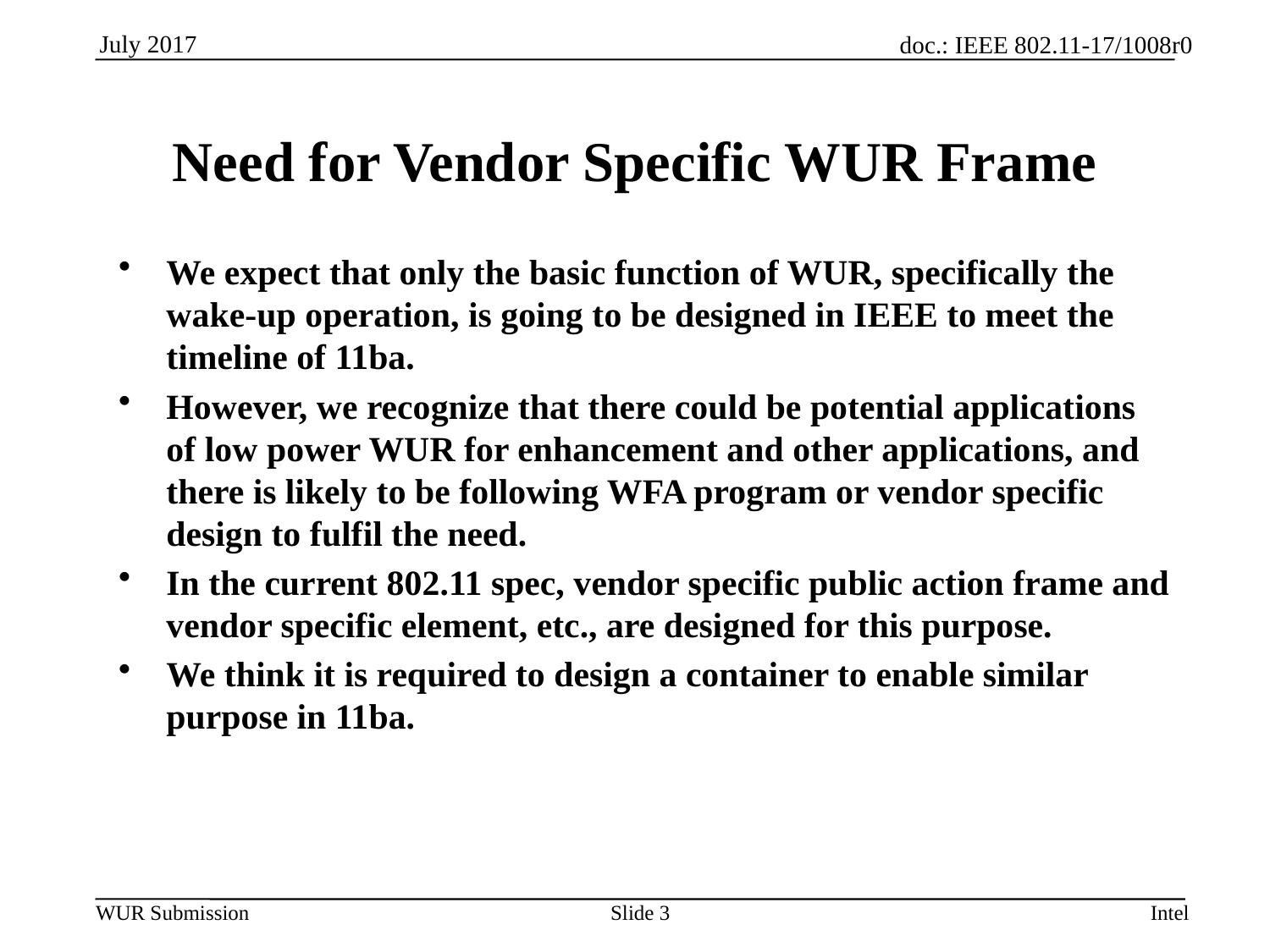

# Need for Vendor Specific WUR Frame
We expect that only the basic function of WUR, specifically the wake-up operation, is going to be designed in IEEE to meet the timeline of 11ba.
However, we recognize that there could be potential applications of low power WUR for enhancement and other applications, and there is likely to be following WFA program or vendor specific design to fulfil the need.
In the current 802.11 spec, vendor specific public action frame and vendor specific element, etc., are designed for this purpose.
We think it is required to design a container to enable similar purpose in 11ba.

Slide 3
Intel